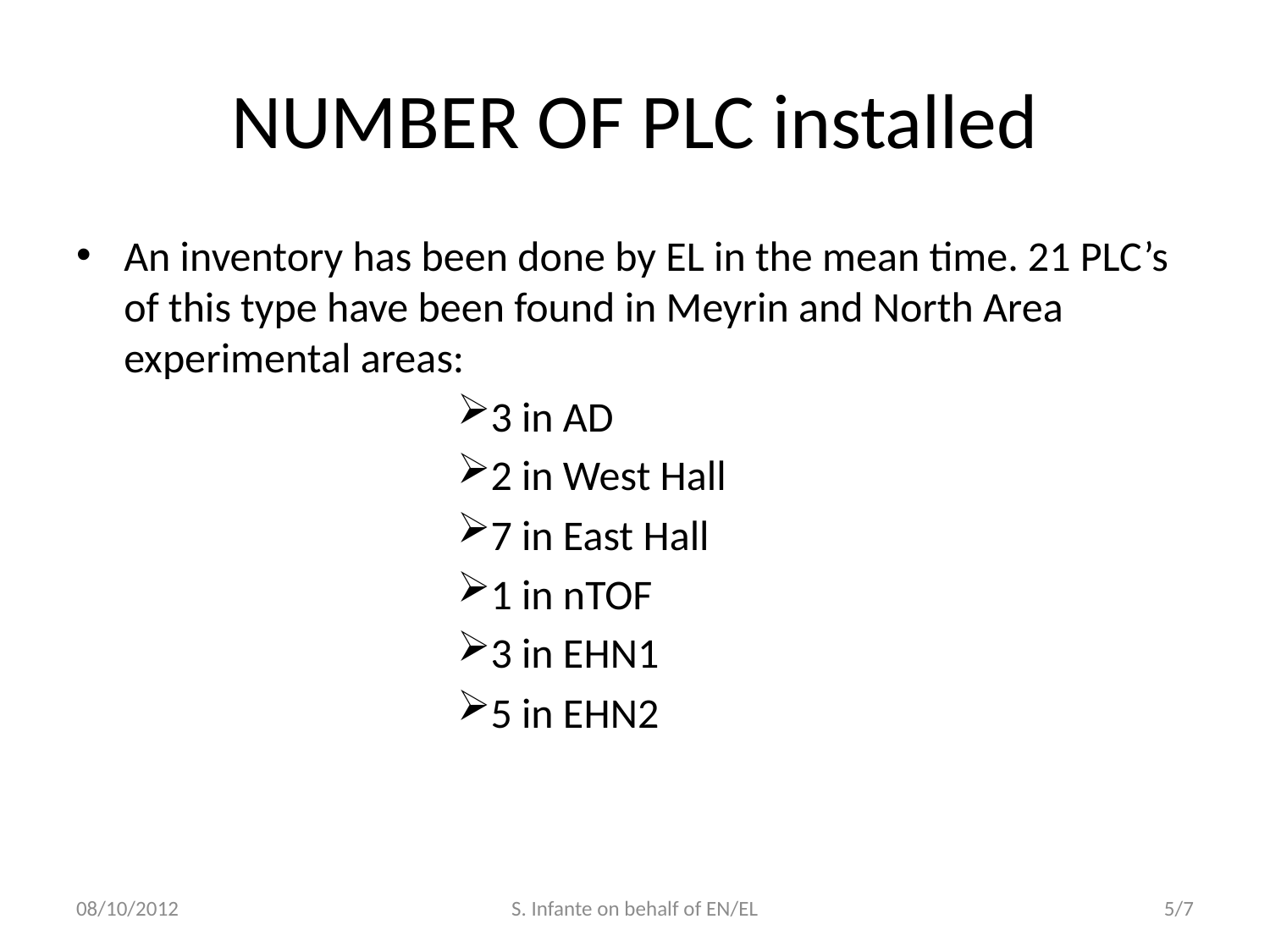

# NUMBER OF PLC installed
An inventory has been done by EL in the mean time. 21 PLC’s of this type have been found in Meyrin and North Area experimental areas:
3 in AD
2 in West Hall
7 in East Hall
1 in nTOF
3 in EHN1
5 in EHN2
08/10/2012
S. Infante on behalf of EN/EL
5/7